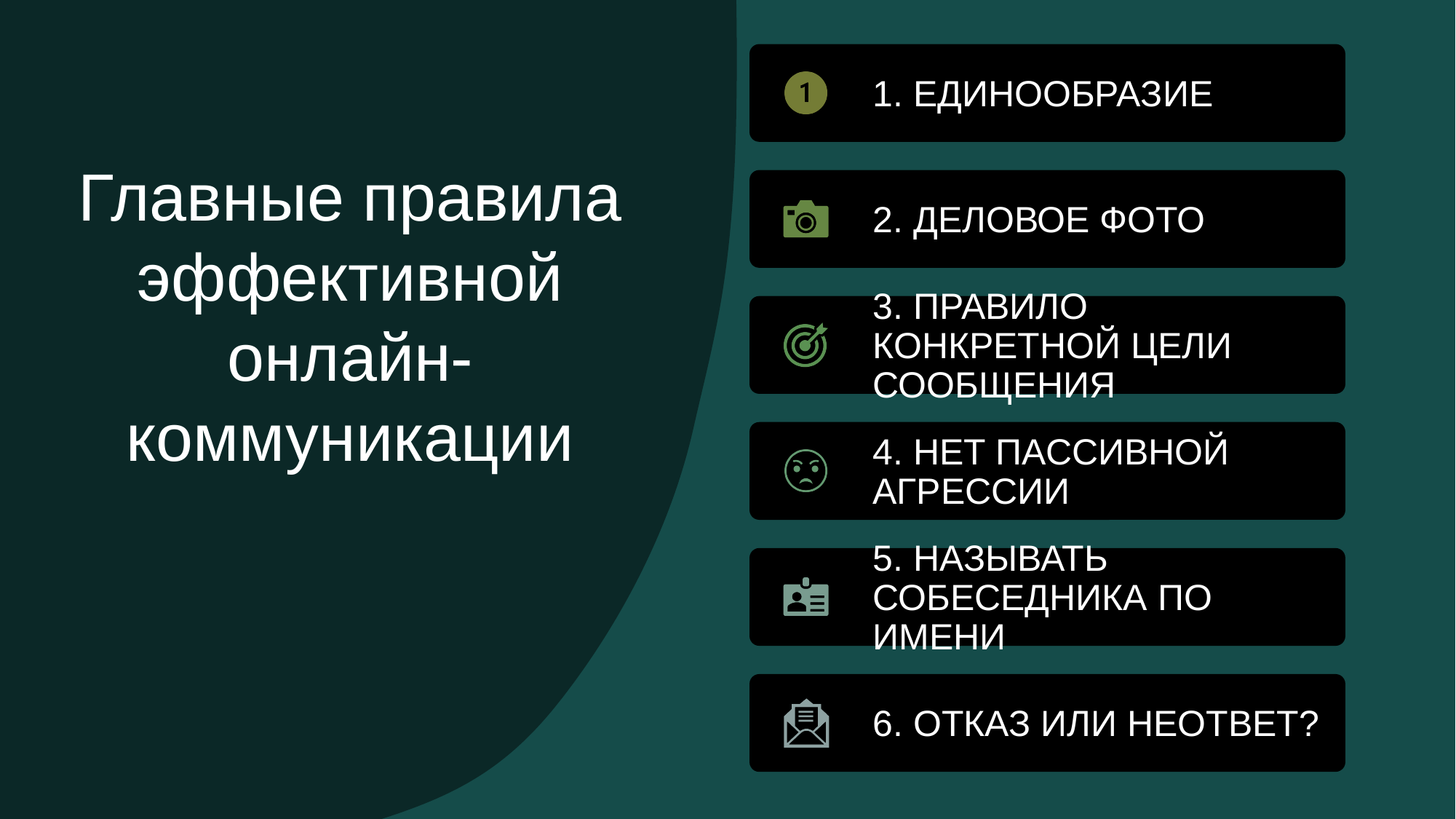

1. ЕДИНООБРАЗИЕ
2. ДЕЛОВОЕ ФОТО
3. ПРАВИЛО КОНКРЕТНОЙ ЦЕЛИ СООБЩЕНИЯ
4. НЕТ ПАССИВНОЙ АГРЕССИИ
5. НАЗЫВАТЬ СОБЕСЕДНИКА ПО ИМЕНИ
6. ОТКАЗ ИЛИ НЕОТВЕТ?
# Главные правила эффективной онлайн-коммуникации